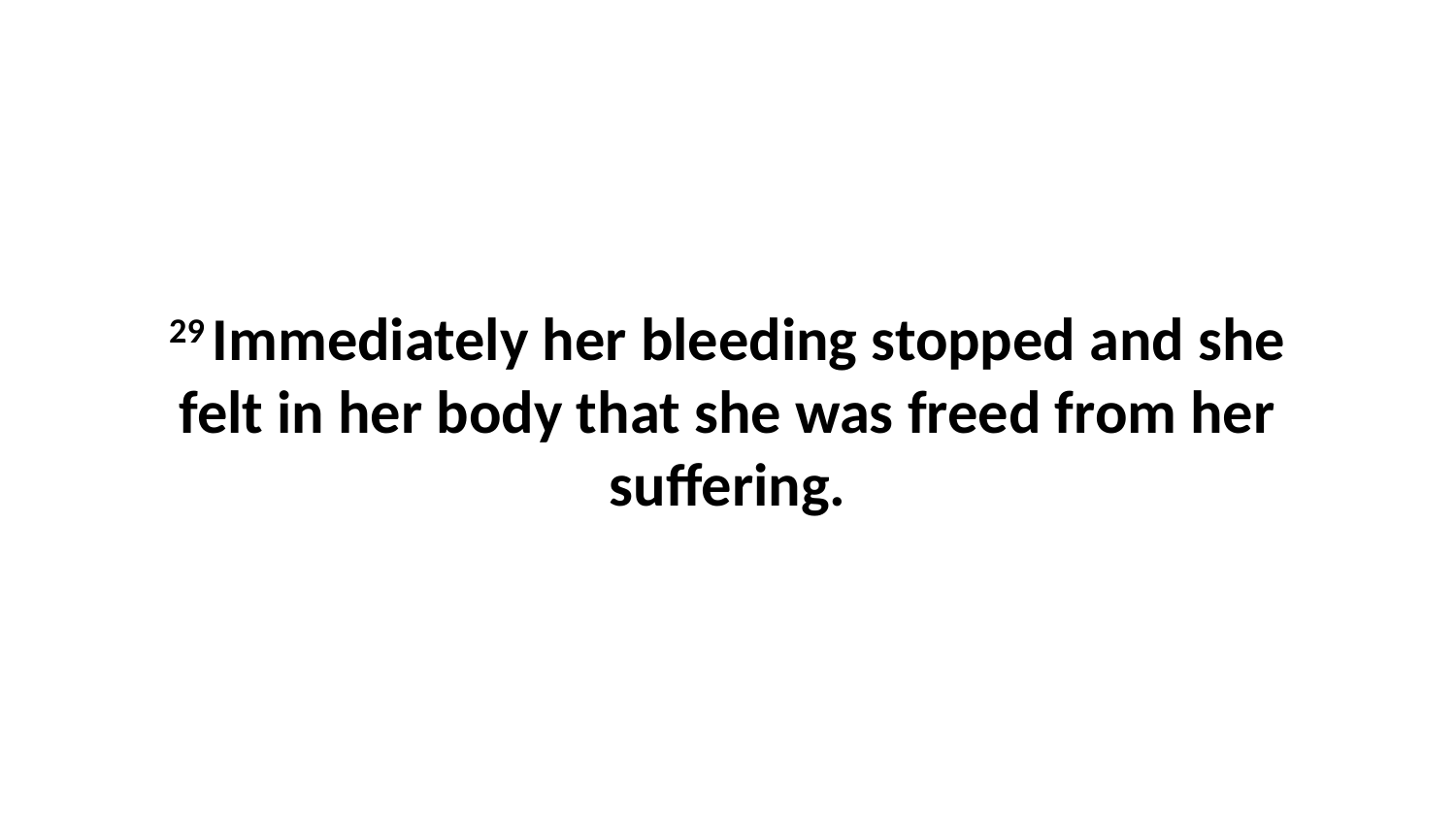

29 Immediately her bleeding stopped and she felt in her body that she was freed from her suffering.